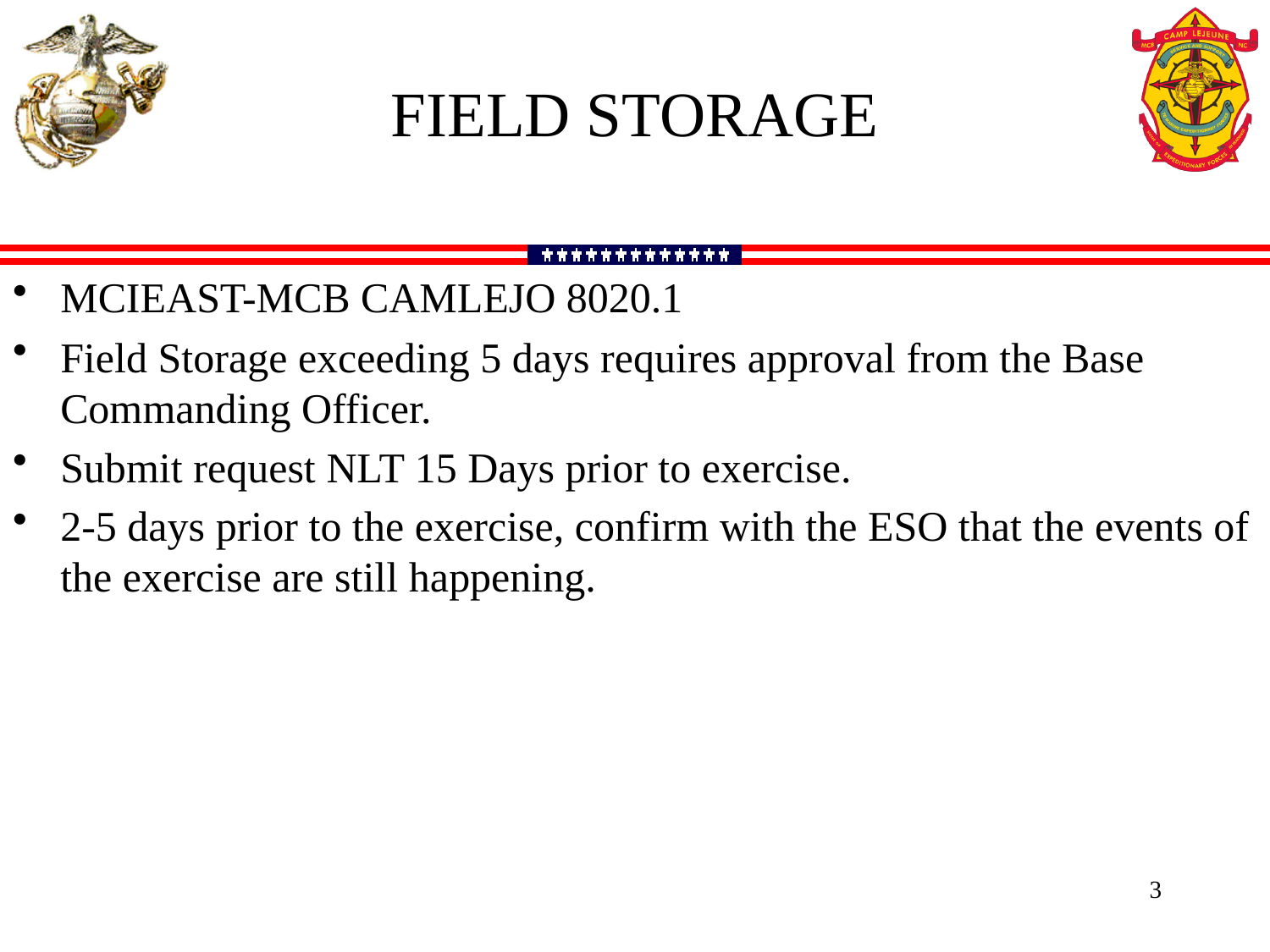

FIELD STORAGE
MCIEAST-MCB CAMLEJO 8020.1
Field Storage exceeding 5 days requires approval from the Base Commanding Officer.
Submit request NLT 15 Days prior to exercise.
2-5 days prior to the exercise, confirm with the ESO that the events of the exercise are still happening.

3